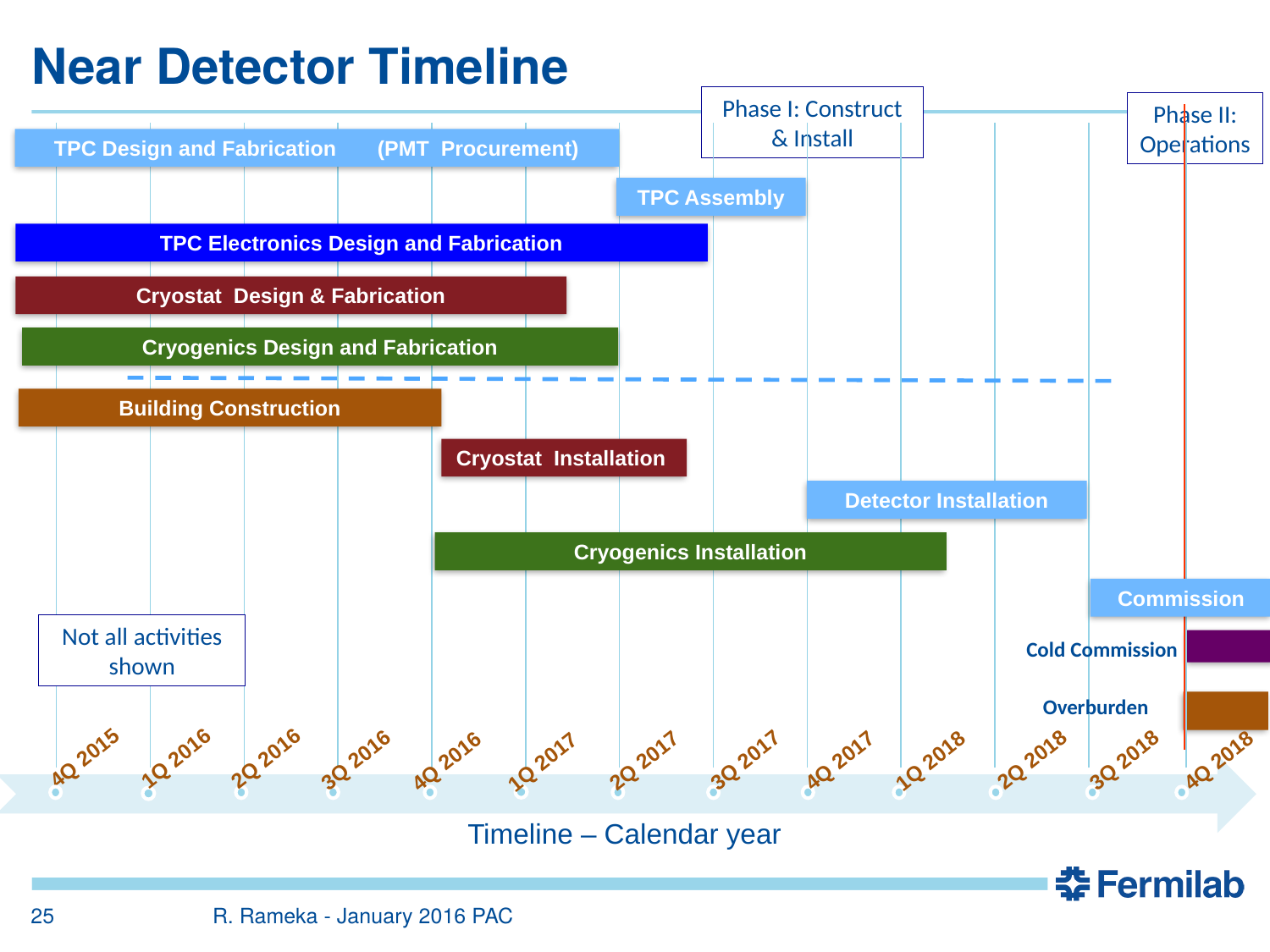

# Near Detector Timeline
Phase I: Construct & Install
Phase II: Operations
TPC Design and Fabrication       (PMT  Procurement)
TPC Assembly
TPC Electronics Design and Fabrication
Cryostat  Design & Fabrication
Cryogenics Design and Fabrication
Building Construction
Cryostat  Installation
Detector Installation

Cryogenics Installation

Commission

Not all activities shown

Cold Commission

Overburden

4Q 2015
Timeline – Calendar year
1Q 2016
2Q 2016
2Q 2018
3Q 2016
3Q 2018
3Q 2017
4Q 2018
4Q 2017
2Q 2017
1Q 2018
4Q 2016
1Q 2017

25
R. Rameka - January 2016 PAC